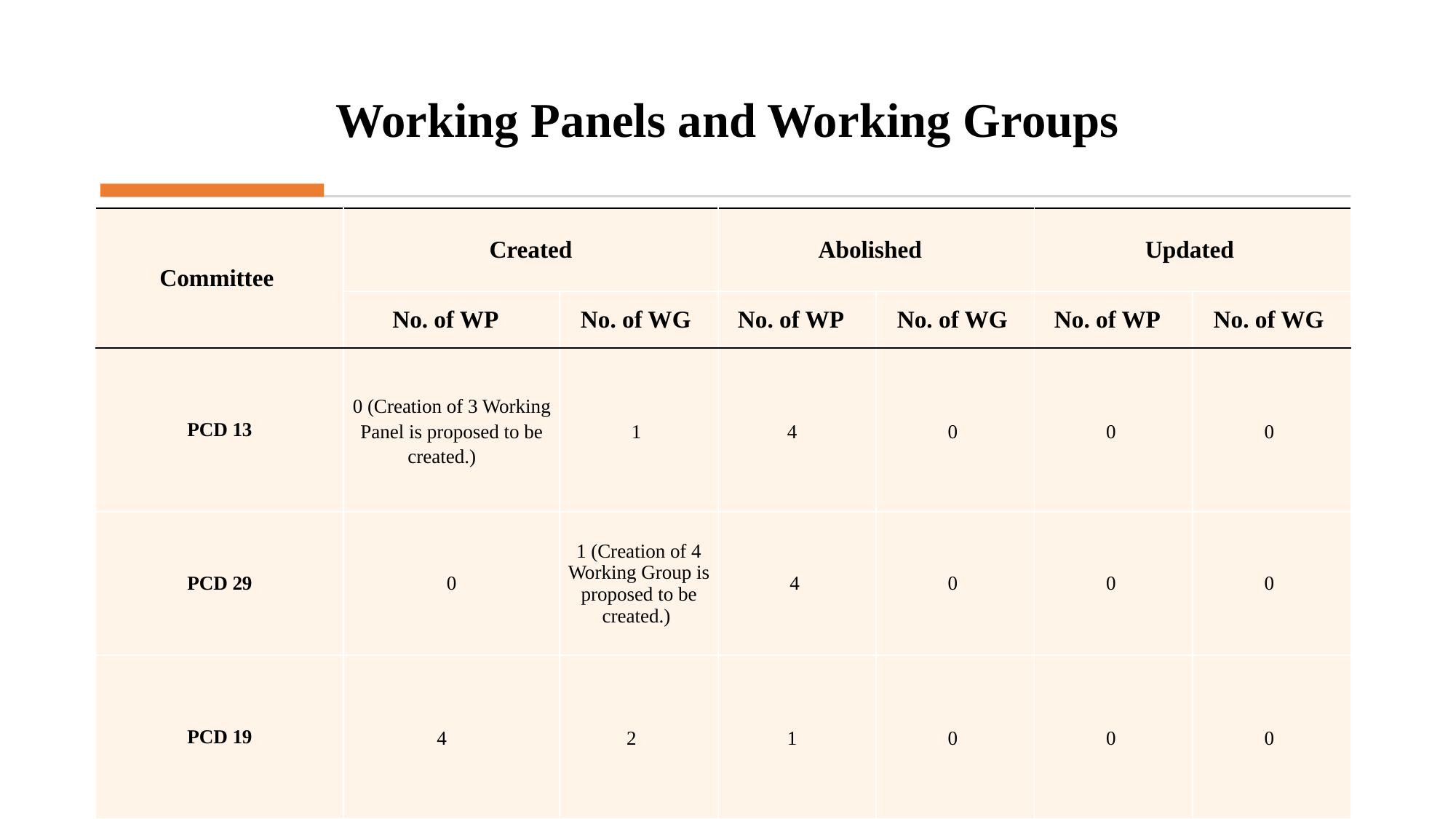

# Working Panels and Working Groups

| Committee | Created |  | Abolished |  | Updated |  |
| --- | --- | --- | --- | --- | --- | --- |
|  | No. of WP | No. of WG | No. of WP | No. of WG | No. of WP | No. of WG |
| PCD 13 | 0 (Creation of 3 Working Panel is proposed to be created.) | 1 | 4 | 0 | 0 | 0 |
| PCD 29 | 0 | 1 (Creation of 4 Working Group is proposed to be created.) | 4 | 0 | 0 | 0 |
| PCD 19 | 4 | 2 | 1 | 0 | 0 | 0 |